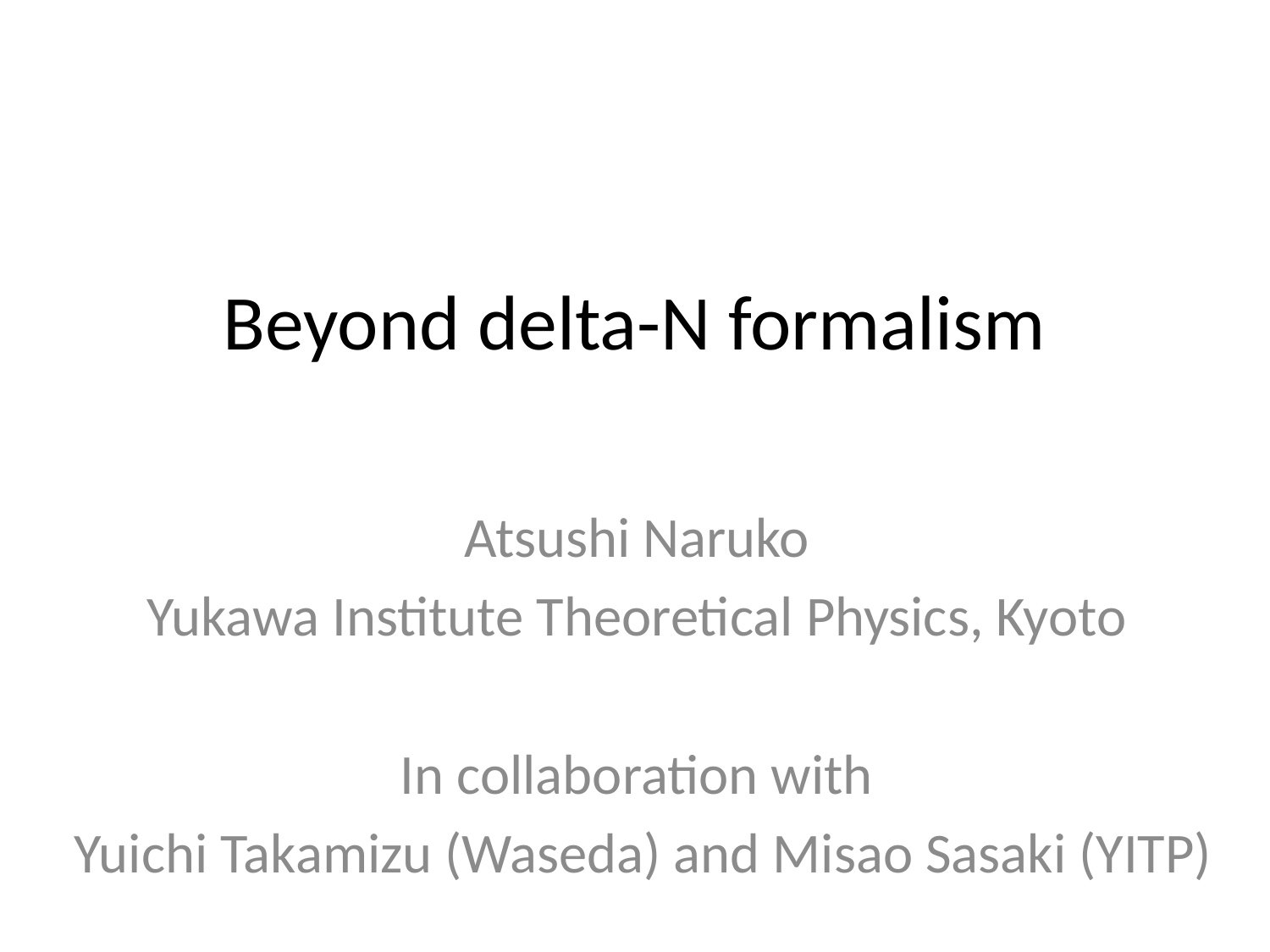

# Beyond delta-N formalism
Atsushi Naruko
Yukawa Institute Theoretical Physics, Kyoto

In collaboration with
 Yuichi Takamizu (Waseda) and Misao Sasaki (YITP)